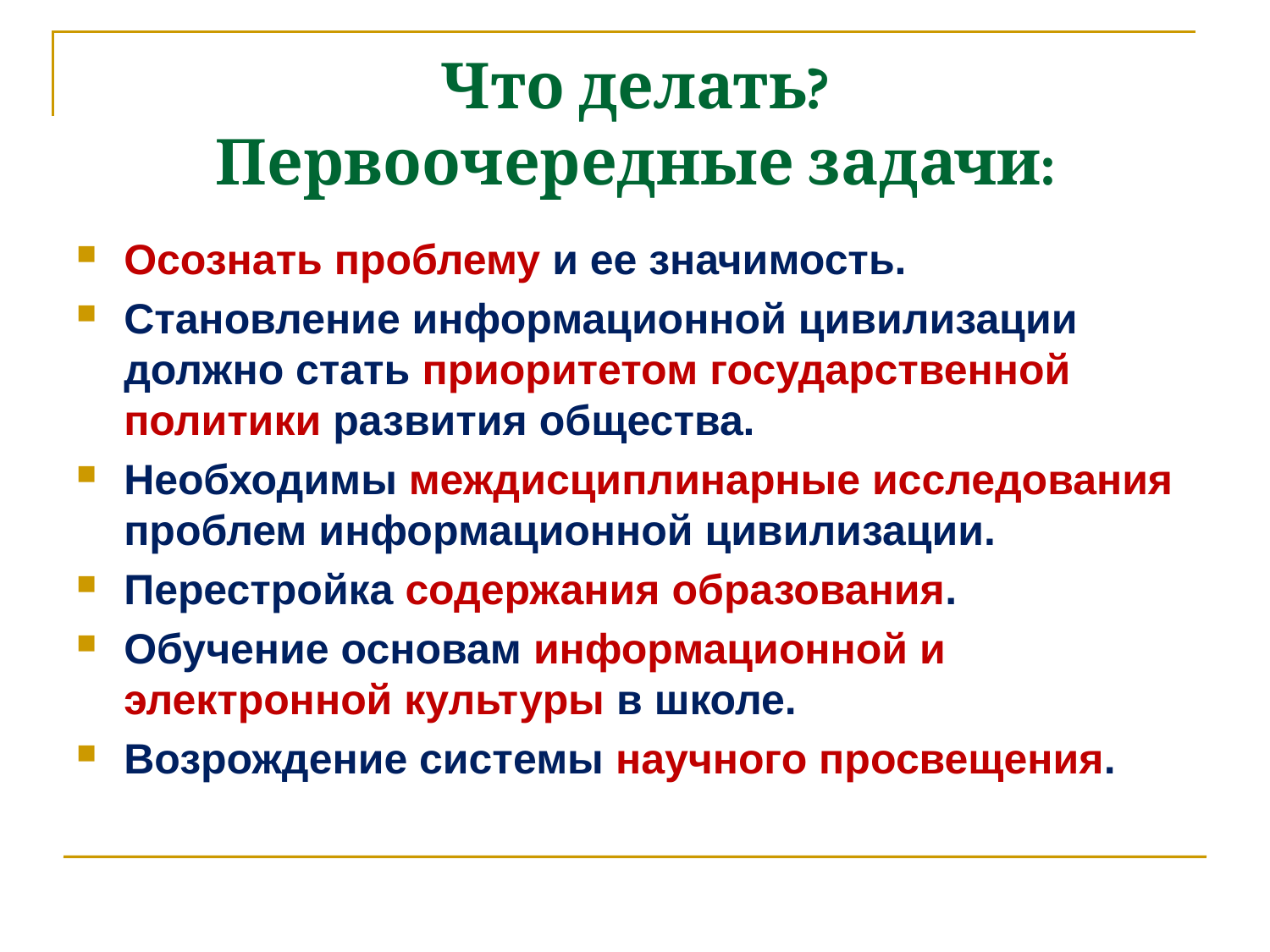

# Что делать? Первоочередные задачи:
Осознать проблему и ее значимость.
Становление информационной цивилизации должно стать приоритетом государственной политики развития общества.
Необходимы междисциплинарные исследования проблем информационной цивилизации.
Перестройка содержания образования.
Обучение основам информационной и электронной культуры в школе.
Возрождение системы научного просвещения.